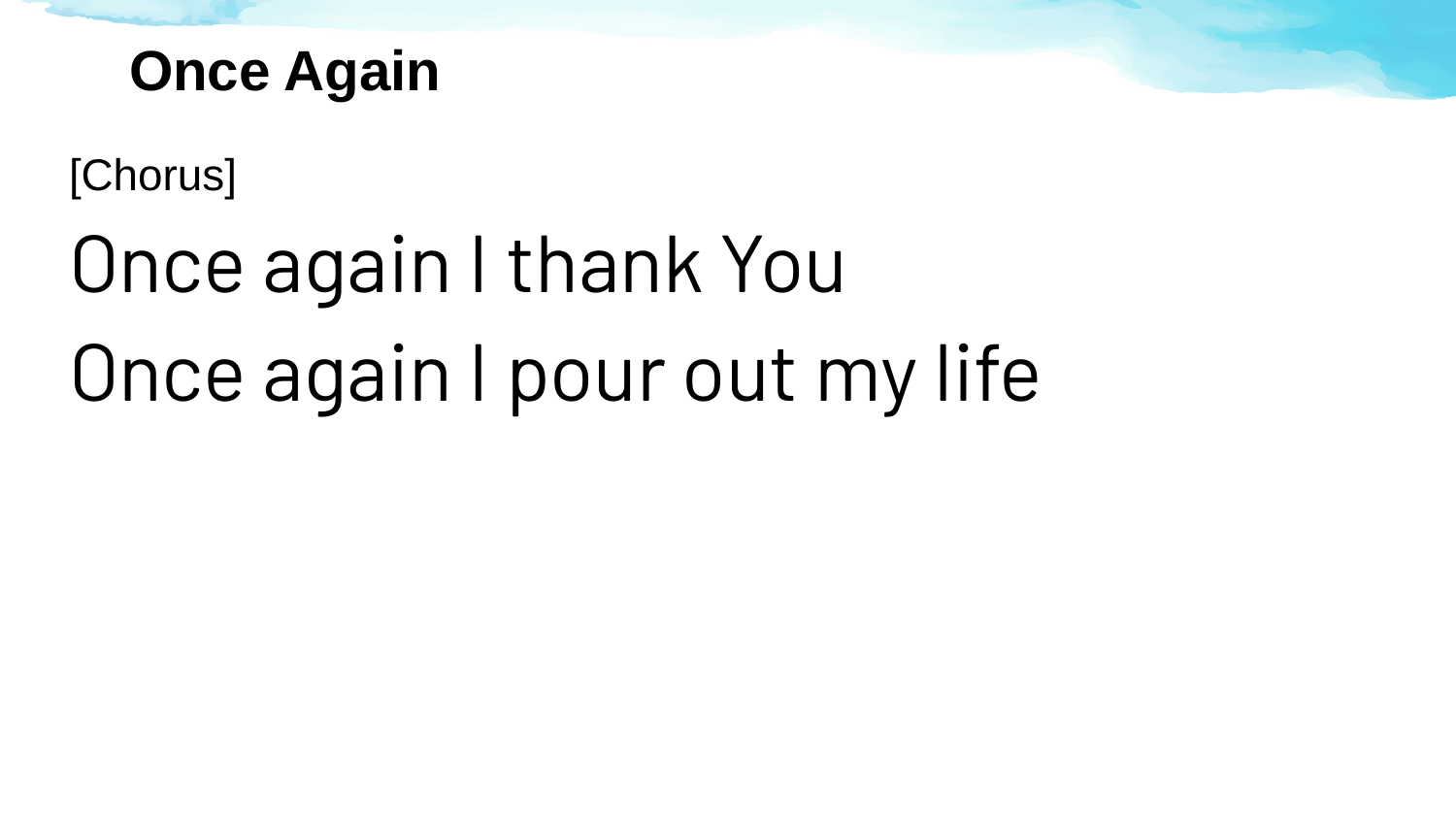

# Once Again
[Chorus]
Once again I thank You
Once again I pour out my life